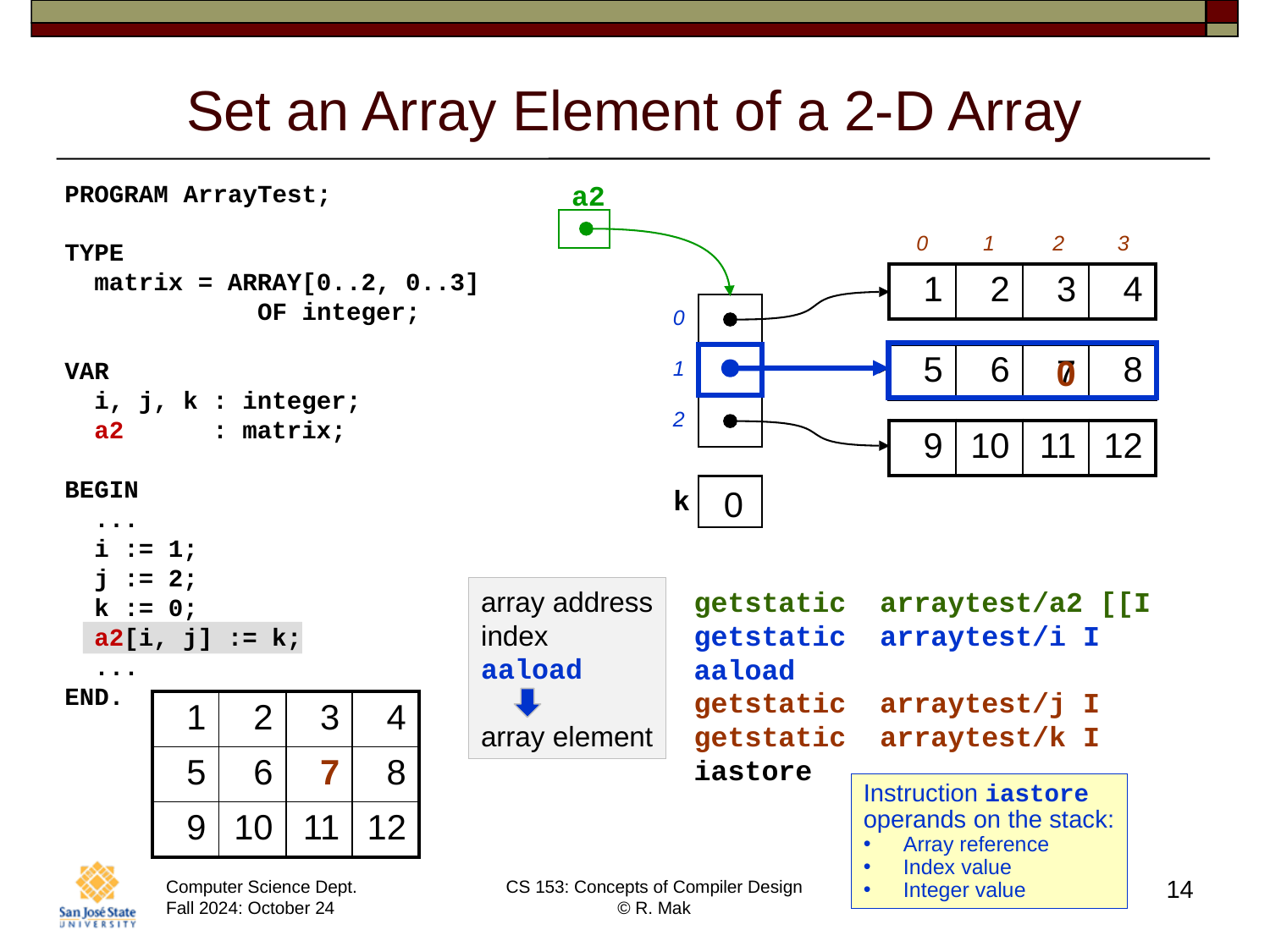

# Set an Array Element of a 2-D Array
PROGRAM ArrayTest;

TYPE
  matrix = ARRAY[0..2, 0..3]
             OF integer;

VAR
  i, j, k : integer;
  a2      : matrix;

BEGIN
  ...
  i := 1;
  j := 2;
  k := 0;
  a2[i, j] := k;
  ...
END.
a2

0
1
2
3
| 1 | 2 | 3 | 4 |
| --- | --- | --- | --- |

0

| 5 | 6 |  | 8 |
| --- | --- | --- | --- |
7

0

1

2

| 9 | 10 | 11 | 12 |
| --- | --- | --- | --- |

k

0
array address
index
aaload

array element

getstatic  arraytest/a2 [[I
getstatic  arraytest/i I
aaload
getstatic  arraytest/j I
getstatic  arraytest/k I
iastore

| 1 | 2 | 3 | 4 |
| --- | --- | --- | --- |
| 5 | 6 | 7 | 8 |
| 9 | 10 | 11 | 12 |
Instruction iastore
operands on the stack:
Array reference
Index value
Integer value
14